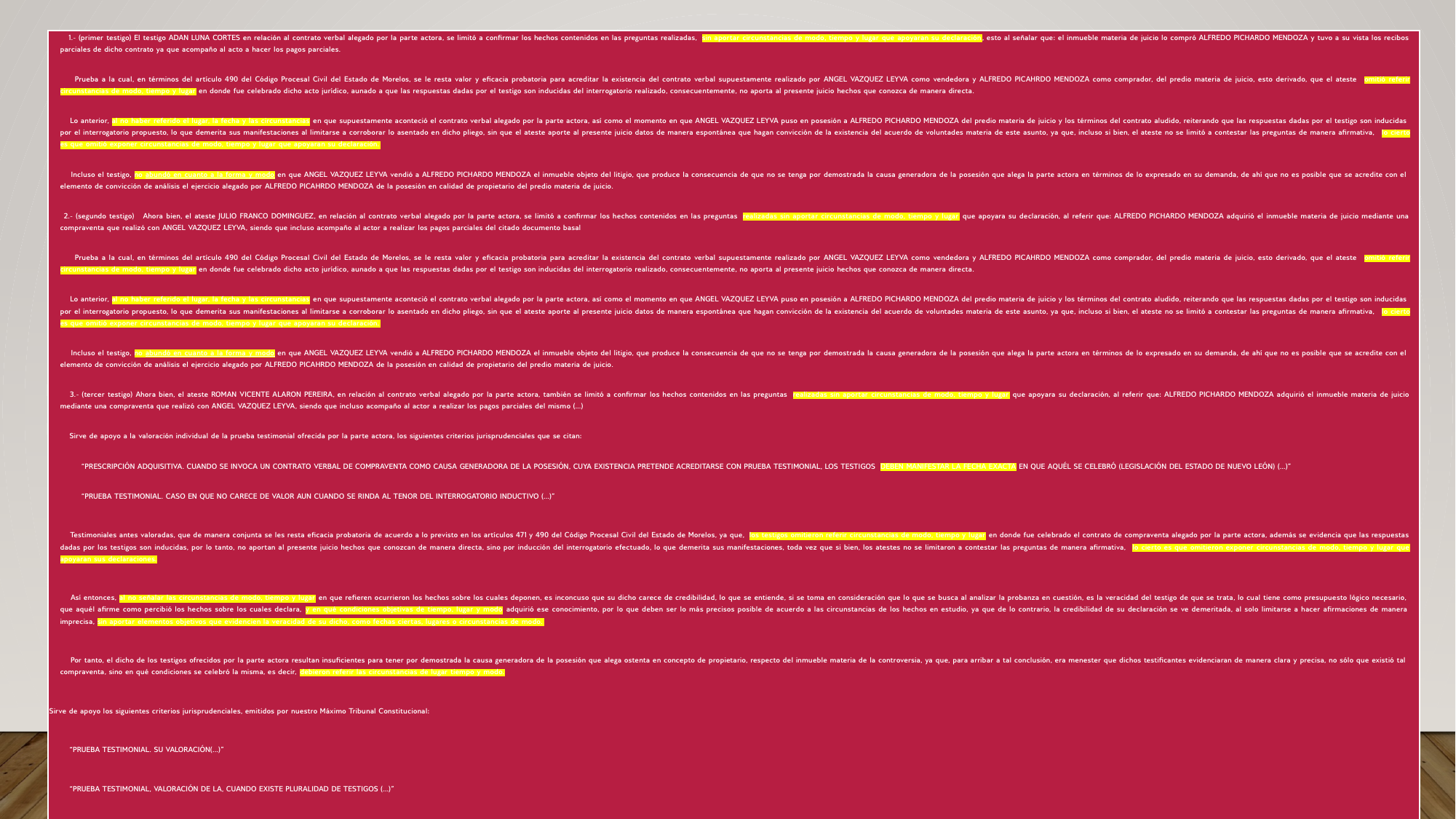

| 1.- (primer testigo) El testigo ADAN LUNA CORTES en relación al contrato verbal alegado por la parte actora, se limitó a confirmar los hechos contenidos en las preguntas realizadas, sin aportar circunstancias de modo, tiempo y lugar que apoyaran su declaración, esto al señalar que: el inmueble materia de juicio lo compró ALFREDO PICHARDO MENDOZA y tuvo a su vista los recibos parciales de dicho contrato ya que acompaño al acto a hacer los pagos parciales. Prueba a la cual, en términos del artículo 490 del Código Procesal Civil del Estado de Morelos, se le resta valor y eficacia probatoria para acreditar la existencia del contrato verbal supuestamente realizado por ANGEL VAZQUEZ LEYVA como vendedora y ALFREDO PICAHRDO MENDOZA como comprador, del predio materia de juicio, esto derivado, que el ateste omitió referir circunstancias de modo, tiempo y lugar en donde fue celebrado dicho acto jurídico, aunado a que las respuestas dadas por el testigo son inducidas del interrogatorio realizado, consecuentemente, no aporta al presente juicio hechos que conozca de manera directa. Lo anterior, al no haber referido el lugar, la fecha y las circunstancias en que supuestamente aconteció el contrato verbal alegado por la parte actora, así como el momento en que ANGEL VAZQUEZ LEYVA puso en posesión a ALFREDO PICHARDO MENDOZA del predio materia de juicio y los términos del contrato aludido, reiterando que las respuestas dadas por el testigo son inducidas por el interrogatorio propuesto, lo que demerita sus manifestaciones al limitarse a corroborar lo asentado en dicho pliego, sin que el ateste aporte al presente juicio datos de manera espontánea que hagan convicción de la existencia del acuerdo de voluntades materia de este asunto, ya que, incluso si bien, el ateste no se limitó a contestar las preguntas de manera afirmativa, lo cierto es que omitió exponer circunstancias de modo, tiempo y lugar que apoyaran su declaración. Incluso el testigo, no abundó en cuanto a la forma y modo en que ANGEL VAZQUEZ LEYVA vendió a ALFREDO PICHARDO MENDOZA el inmueble objeto del litigio, que produce la consecuencia de que no se tenga por demostrada la causa generadora de la posesión que alega la parte actora en términos de lo expresado en su demanda, de ahí que no es posible que se acredite con el elemento de convicción de análisis el ejercicio alegado por ALFREDO PICAHRDO MENDOZA de la posesión en calidad de propietario del predio materia de juicio. 2.- (segundo testigo) Ahora bien, el ateste JULIO FRANCO DOMINGUEZ, en relación al contrato verbal alegado por la parte actora, se limitó a confirmar los hechos contenidos en las preguntas realizadas sin aportar circunstancias de modo, tiempo y lugar que apoyara su declaración, al referir que: ALFREDO PICHARDO MENDOZA adquirió el inmueble materia de juicio mediante una compraventa que realizó con ANGEL VAZQUEZ LEYVA, siendo que incluso acompaño al actor a realizar los pagos parciales del citado documento basal Prueba a la cual, en términos del artículo 490 del Código Procesal Civil del Estado de Morelos, se le resta valor y eficacia probatoria para acreditar la existencia del contrato verbal supuestamente realizado por ANGEL VAZQUEZ LEYVA como vendedora y ALFREDO PICAHRDO MENDOZA como comprador, del predio materia de juicio, esto derivado, que el ateste omitió referir circunstancias de modo, tiempo y lugar en donde fue celebrado dicho acto jurídico, aunado a que las respuestas dadas por el testigo son inducidas del interrogatorio realizado, consecuentemente, no aporta al presente juicio hechos que conozca de manera directa. Lo anterior, al no haber referido el lugar, la fecha y las circunstancias en que supuestamente aconteció el contrato verbal alegado por la parte actora, así como el momento en que ANGEL VAZQUEZ LEYVA puso en posesión a ALFREDO PICHARDO MENDOZA del predio materia de juicio y los términos del contrato aludido, reiterando que las respuestas dadas por el testigo son inducidas por el interrogatorio propuesto, lo que demerita sus manifestaciones al limitarse a corroborar lo asentado en dicho pliego, sin que el ateste aporte al presente juicio datos de manera espontánea que hagan convicción de la existencia del acuerdo de voluntades materia de este asunto, ya que, incluso si bien, el ateste no se limitó a contestar las preguntas de manera afirmativa, lo cierto es que omitió exponer circunstancias de modo, tiempo y lugar que apoyaran su declaración. Incluso el testigo, no abundó en cuanto a la forma y modo en que ANGEL VAZQUEZ LEYVA vendió a ALFREDO PICHARDO MENDOZA el inmueble objeto del litigio, que produce la consecuencia de que no se tenga por demostrada la causa generadora de la posesión que alega la parte actora en términos de lo expresado en su demanda, de ahí que no es posible que se acredite con el elemento de convicción de análisis el ejercicio alegado por ALFREDO PICAHRDO MENDOZA de la posesión en calidad de propietario del predio materia de juicio. 3.- (tercer testigo) Ahora bien, el ateste ROMAN VICENTE ALARON PEREIRA, en relación al contrato verbal alegado por la parte actora, también se limitó a confirmar los hechos contenidos en las preguntas realizadas sin aportar circunstancias de modo, tiempo y lugar que apoyara su declaración, al referir que: ALFREDO PICHARDO MENDOZA adquirió el inmueble materia de juicio mediante una compraventa que realizó con ANGEL VAZQUEZ LEYVA, siendo que incluso acompaño al actor a realizar los pagos parciales del mismo (…) Sirve de apoyo a la valoración individual de la prueba testimonial ofrecida por la parte actora, los siguientes criterios jurisprudenciales que se citan: “PRESCRIPCIÓN ADQUISITIVA. CUANDO SE INVOCA UN CONTRATO VERBAL DE COMPRAVENTA COMO CAUSA GENERADORA DE LA POSESIÓN, CUYA EXISTENCIA PRETENDE ACREDITARSE CON PRUEBA TESTIMONIAL, LOS TESTIGOS DEBEN MANIFESTAR LA FECHA EXACTA EN QUE AQUÉL SE CELEBRÓ (LEGISLACIÓN DEL ESTADO DE NUEVO LEÓN) (…)” “PRUEBA TESTIMONIAL. CASO EN QUE NO CARECE DE VALOR AUN CUANDO SE RINDA AL TENOR DEL INTERROGATORIO INDUCTIVO (…)” Testimoniales antes valoradas, que de manera conjunta se les resta eficacia probatoria de acuerdo a lo previsto en los artículos 471 y 490 del Código Procesal Civil del Estado de Morelos, ya que, los testigos omitieron referir circunstancias de modo, tiempo y lugar en donde fue celebrado el contrato de compraventa alegado por la parte actora, además se evidencia que las respuestas dadas por los testigos son inducidas, por lo tanto, no aportan al presente juicio hechos que conozcan de manera directa, sino por inducción del interrogatorio efectuado, lo que demerita sus manifestaciones, toda vez que si bien, los atestes no se limitaron a contestar las preguntas de manera afirmativa, lo cierto es que omitieron exponer circunstancias de modo, tiempo y lugar que apoyaran sus declaraciones. Así entonces, al no señalar las circunstancias de modo, tiempo y lugar en que refieren ocurrieron los hechos sobre los cuales deponen, es inconcuso que su dicho carece de credibilidad, lo que se entiende, si se toma en consideración que lo que se busca al analizar la probanza en cuestión, es la veracidad del testigo de que se trata, lo cual tiene como presupuesto lógico necesario, que aquél afirme como percibió los hechos sobre los cuales declara, y en qué condiciones objetivas de tiempo, lugar y modo adquirió ese conocimiento, por lo que deben ser lo más precisos posible de acuerdo a las circunstancias de los hechos en estudio, ya que de lo contrario, la credibilidad de su declaración se ve demeritada, al solo limitarse a hacer afirmaciones de manera imprecisa, sin aportar elementos objetivos que evidencien la veracidad de su dicho, como fechas ciertas, lugares o circunstancias de modo. Por tanto, el dicho de los testigos ofrecidos por la parte actora resultan insuficientes para tener por demostrada la causa generadora de la posesión que alega ostenta en concepto de propietario, respecto del inmueble materia de la controversia, ya que, para arribar a tal conclusión, era menester que dichos testificantes evidenciaran de manera clara y precisa, no sólo que existió tal compraventa, sino en qué condiciones se celebró la misma, es decir, debieron referir las circunstancias de lugar tiempo y modo. Sirve de apoyo los siguientes criterios jurisprudenciales, emitidos por nuestro Máximo Tribunal Constitucional: “PRUEBA TESTIMONIAL. SU VALORACIÓN(...)” “PRUEBA TESTIMONIAL, VALORACIÓN DE LA, CUANDO EXISTE PLURALIDAD DE TESTIGOS (…)” “PRUEBA TESTIMONIAL. REQUISITOS PARA SU VALIDEZ Y POSTERIOR VALORACIÓN (...)” En consecuencia, no se les concede valor probatorio a los testimonios ofrecidos por la parte actora, ya que como se pudo demostrar, al momento de declarar no refirieron las circunstancias de lugar tiempo y modo. Lo que es indispensable para poder darles valor. |
| --- |